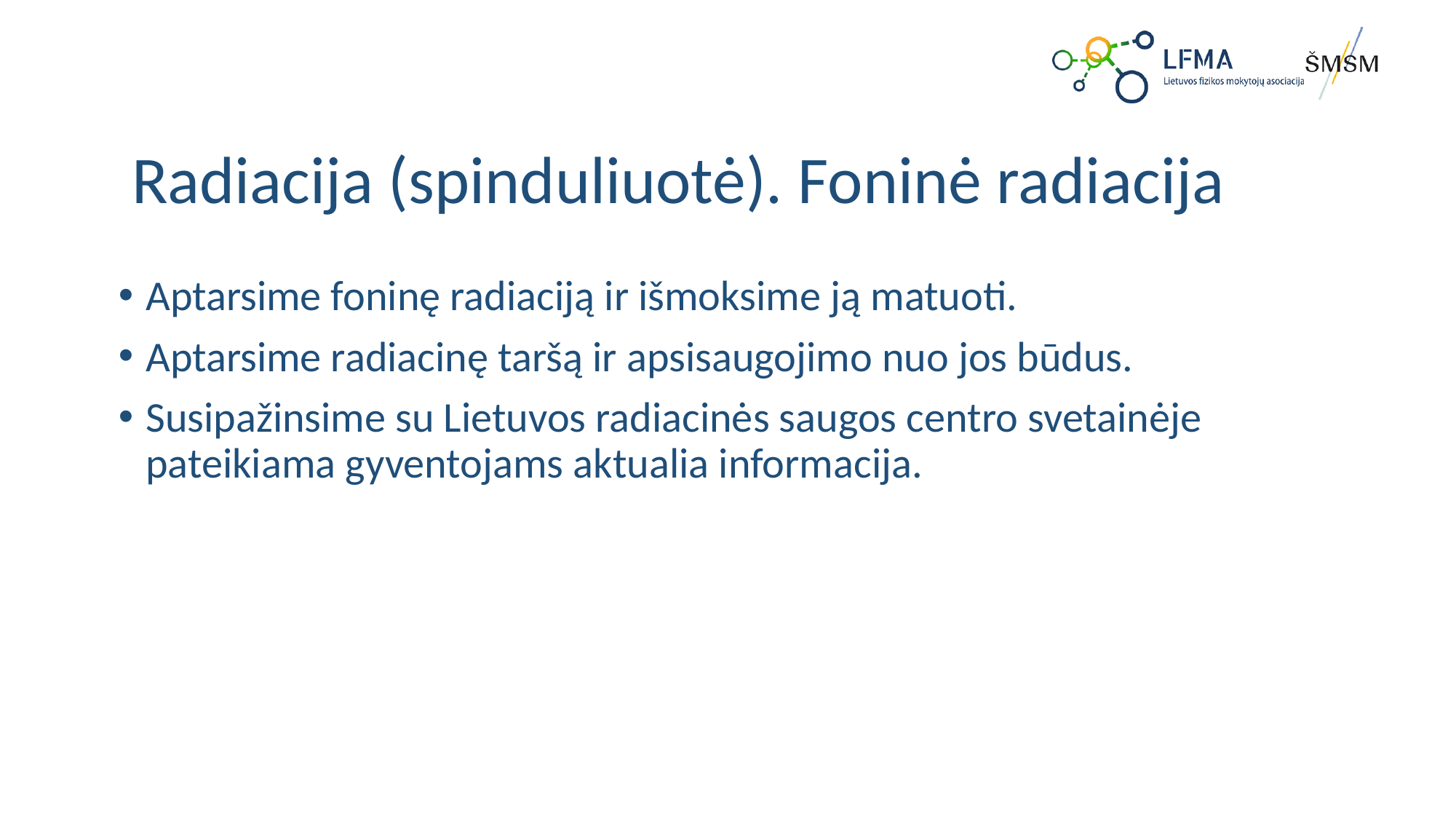

# Radiacija (spinduliuotė). Foninė radiacija
Aptarsime foninę radiaciją ir išmoksime ją matuoti.
Aptarsime radiacinę taršą ir apsisaugojimo nuo jos būdus.
Susipažinsime su Lietuvos radiacinės saugos centro svetainėje pateikiama gyventojams aktualia informacija.